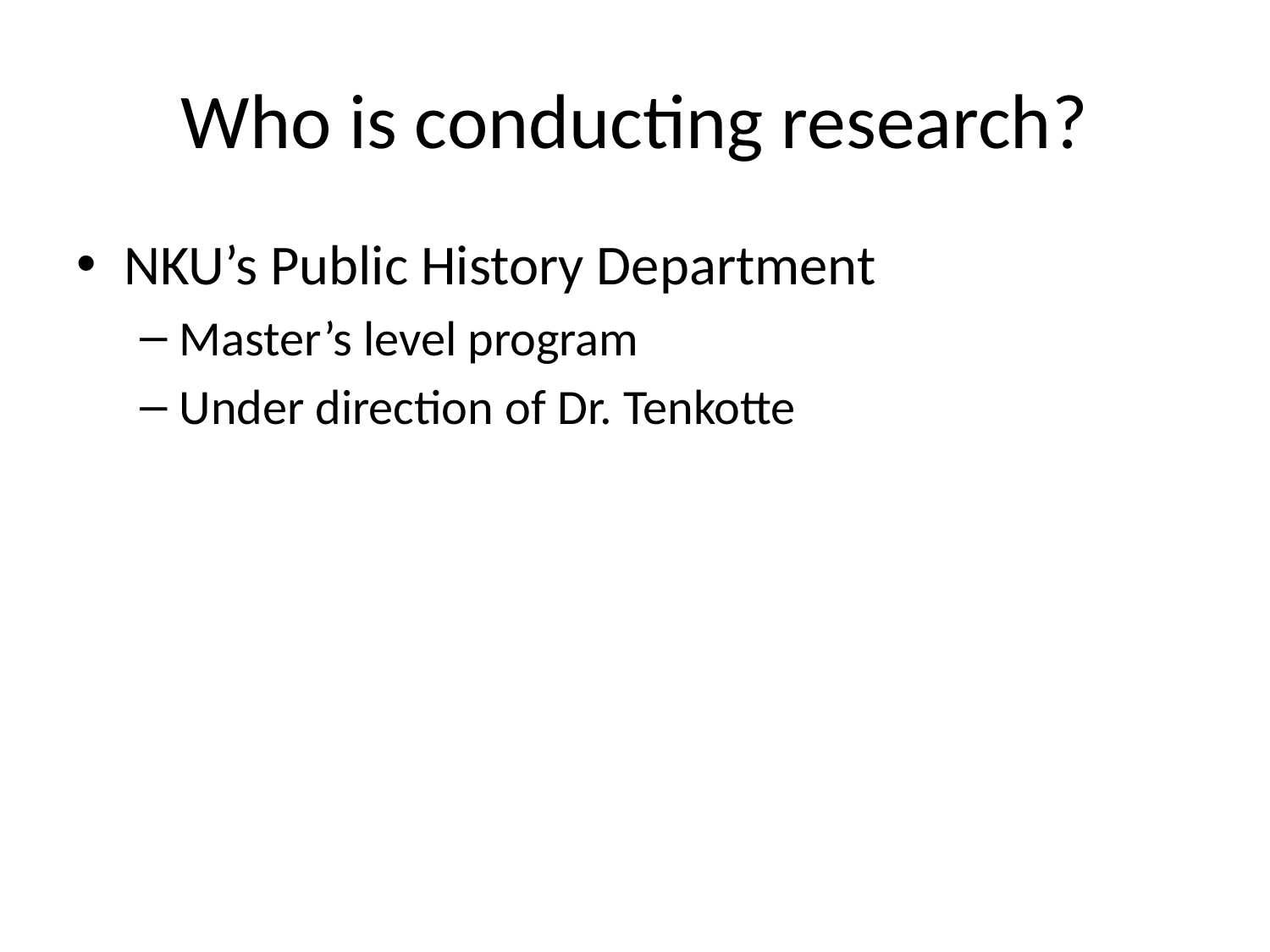

# Who is conducting research?
NKU’s Public History Department
Master’s level program
Under direction of Dr. Tenkotte